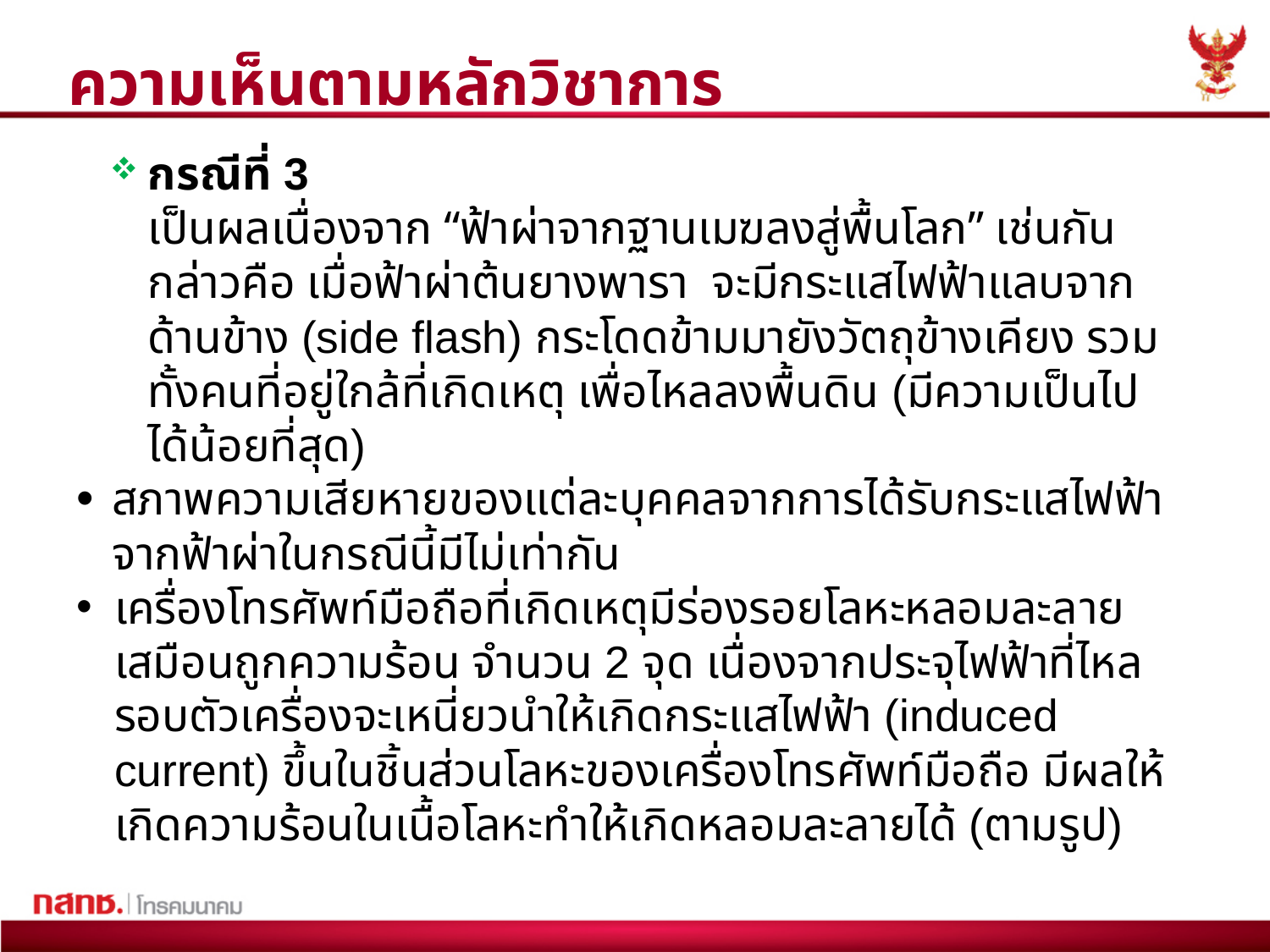

# ความเห็นตามหลักวิชาการ
กรณีที่ 3
	เป็นผลเนื่องจาก “ฟ้าผ่าจากฐานเมฆลงสู่พื้นโลก” เช่นกันกล่าวคือ เมื่อฟ้าผ่าต้นยางพารา  จะมีกระแสไฟฟ้าแลบจากด้านข้าง (side flash) กระโดดข้ามมายังวัตถุข้างเคียง รวมทั้งคนที่อยู่ใกล้ที่เกิดเหตุ เพื่อไหลลงพื้นดิน (มีความเป็นไปได้น้อยที่สุด)
สภาพความเสียหายของแต่ละบุคคลจากการได้รับกระแสไฟฟ้าจากฟ้าผ่าในกรณีนี้มีไม่เท่ากัน
เครื่องโทรศัพท์มือถือที่เกิดเหตุมีร่องรอยโลหะหลอมละลายเสมือนถูกความร้อน จำนวน 2 จุด เนื่องจากประจุไฟฟ้าที่ไหลรอบตัวเครื่องจะเหนี่ยวนำให้เกิดกระแสไฟฟ้า (induced current) ขึ้นในชิ้นส่วนโลหะของเครื่องโทรศัพท์มือถือ มีผลให้เกิดความร้อนในเนื้อโลหะทำให้เกิดหลอมละลายได้ (ตามรูป)